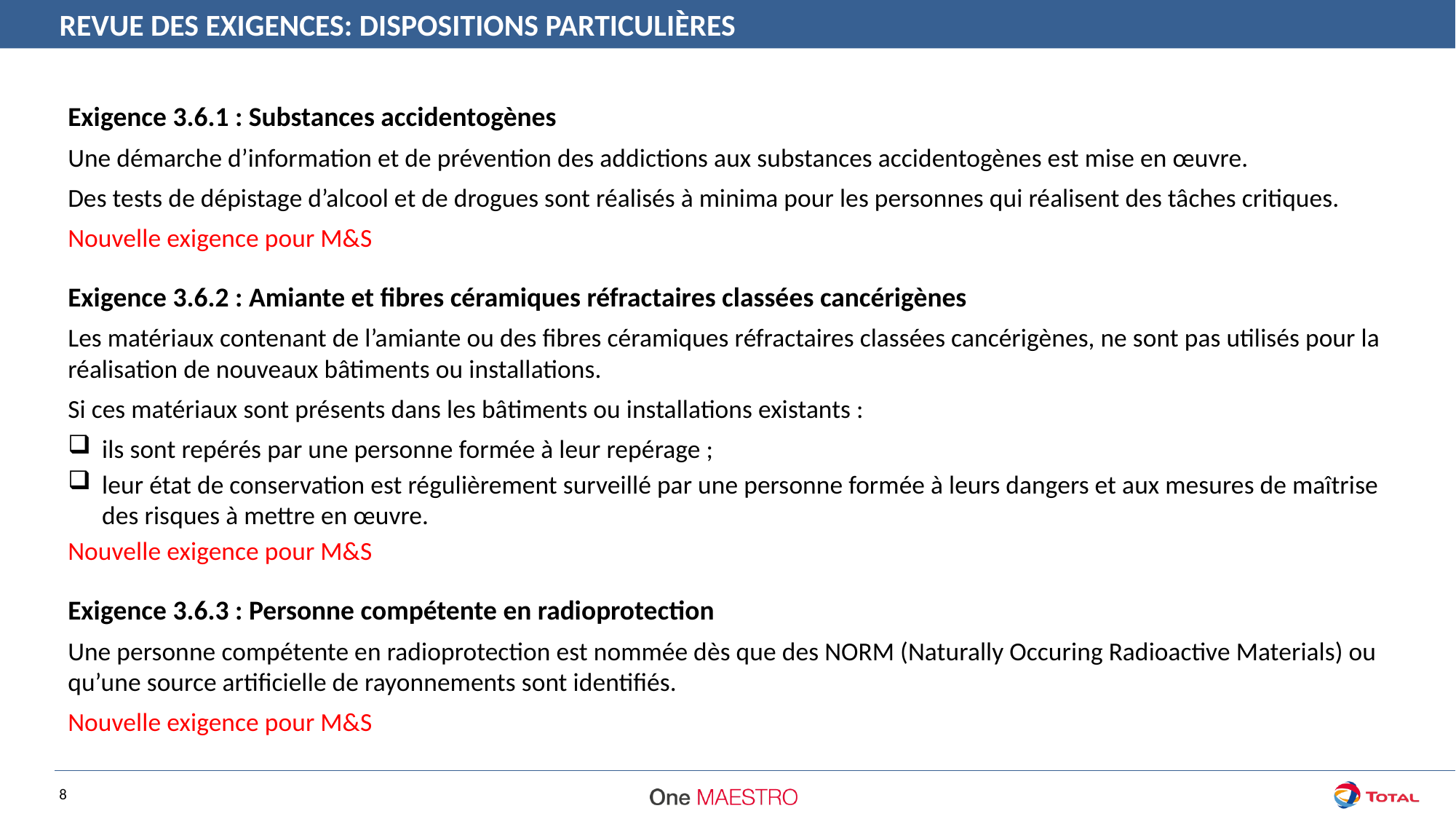

REVUE DES EXIGENCES: DISPOSITIONS PARTICULIÈRES

Exigence 3.6.1 : Substances accidentogènes
Une démarche d’information et de prévention des addictions aux substances accidentogènes est mise en œuvre.
Des tests de dépistage d’alcool et de drogues sont réalisés à minima pour les personnes qui réalisent des tâches critiques.
Nouvelle exigence pour M&S
Exigence 3.6.2 : Amiante et fibres céramiques réfractaires classées cancérigènes
Les matériaux contenant de l’amiante ou des fibres céramiques réfractaires classées cancérigènes, ne sont pas utilisés pour la réalisation de nouveaux bâtiments ou installations.
Si ces matériaux sont présents dans les bâtiments ou installations existants :
ils sont repérés par une personne formée à leur repérage ;
leur état de conservation est régulièrement surveillé par une personne formée à leurs dangers et aux mesures de maîtrise des risques à mettre en œuvre.
Nouvelle exigence pour M&S
Exigence 3.6.3 : Personne compétente en radioprotection
Une personne compétente en radioprotection est nommée dès que des NORM (Naturally Occuring Radioactive Materials) ou qu’une source artificielle de rayonnements sont identifiés.
Nouvelle exigence pour M&S